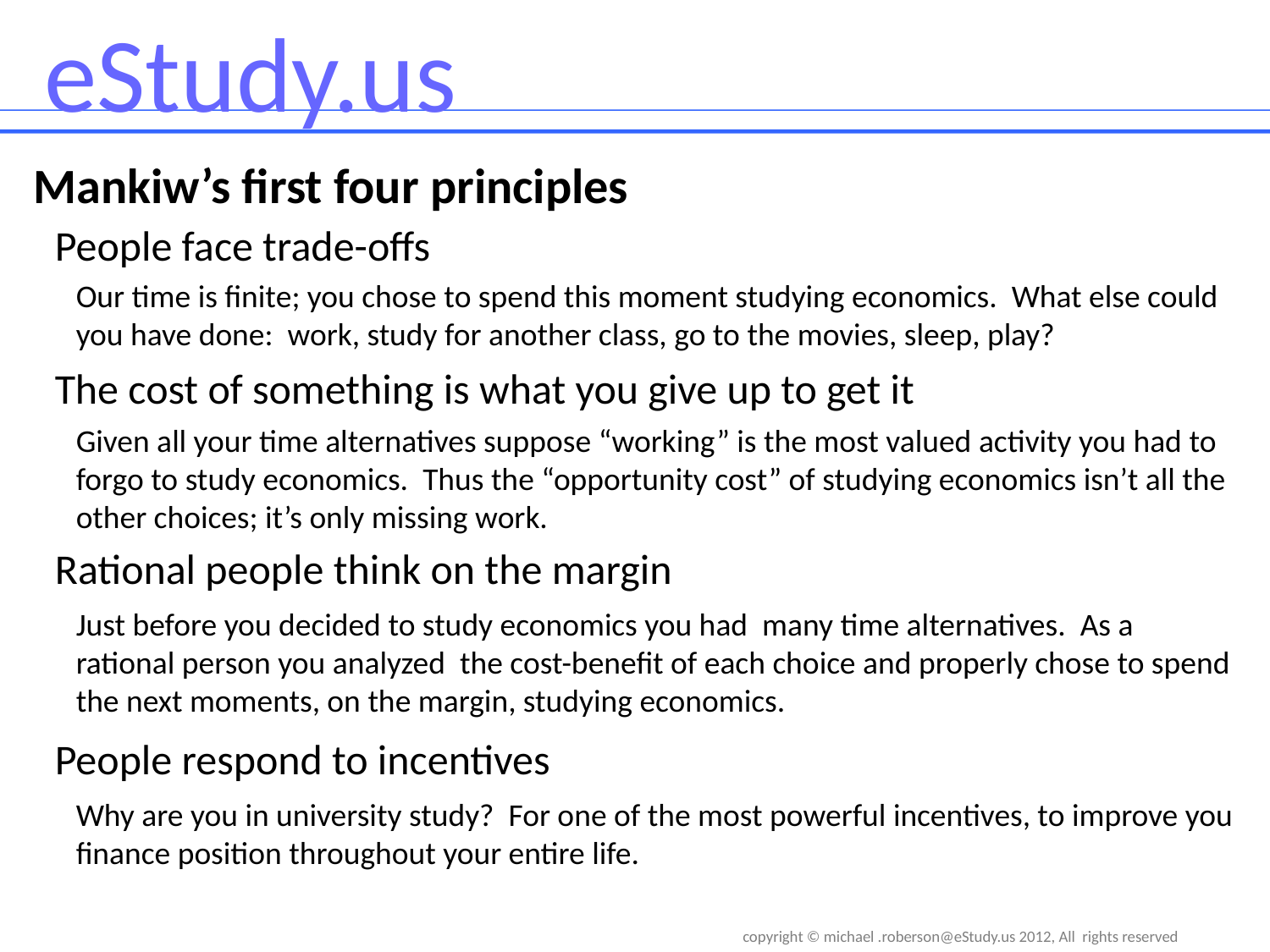

Mankiw’s first four principles
People face trade-offs
Our time is finite; you chose to spend this moment studying economics.  What else could you have done:  work, study for another class, go to the movies, sleep, play?
The cost of something is what you give up to get it
Given all your time alternatives suppose “working” is the most valued activity you had to forgo to study economics.  Thus the “opportunity cost” of studying economics isn’t all the other choices; it’s only missing work.
Rational people think on the margin
Just before you decided to study economics you had  many time alternatives.  As a rational person you analyzed  the cost-benefit of each choice and properly chose to spend the next moments, on the margin, studying economics.
People respond to incentives
Why are you in university study?  For one of the most powerful incentives, to improve you finance position throughout your entire life.